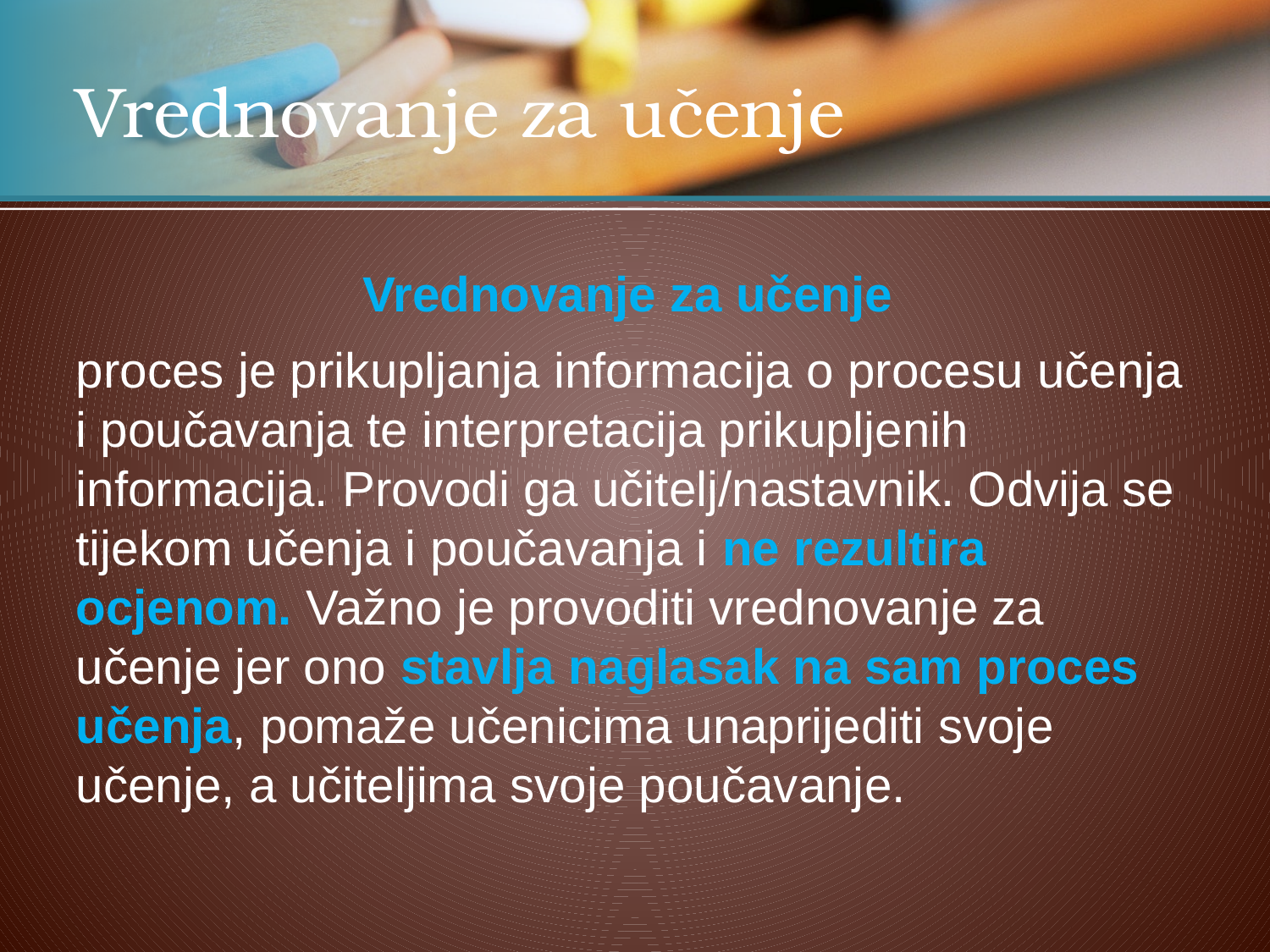

# Vrednovanje za učenje
Vrednovanje za učenje
proces je prikupljanja informacija o procesu učenja i poučavanja te interpretacija prikupljenih informacija. Provodi ga učitelj/nastavnik. Odvija se tijekom učenja i poučavanja i ne rezultira ocjenom. Važno je provoditi vrednovanje za učenje jer ono stavlja naglasak na sam proces učenja, pomaže učenicima unaprijediti svoje učenje, a učiteljima svoje poučavanje.